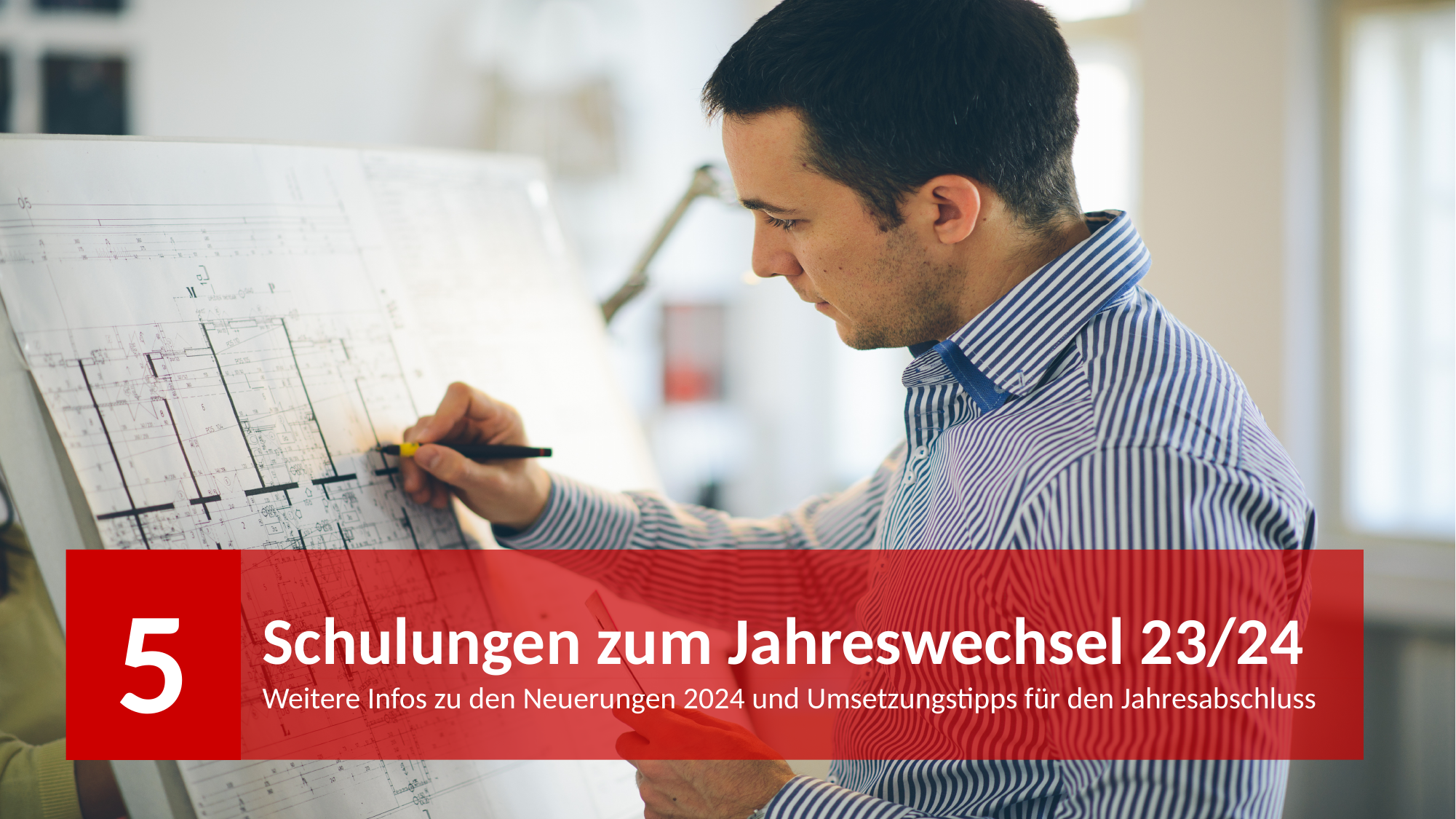

5
# Schulungen zum Jahreswechsel 23/24
Weitere Infos zu den Neuerungen 2024 und Umsetzungstipps für den Jahresabschluss